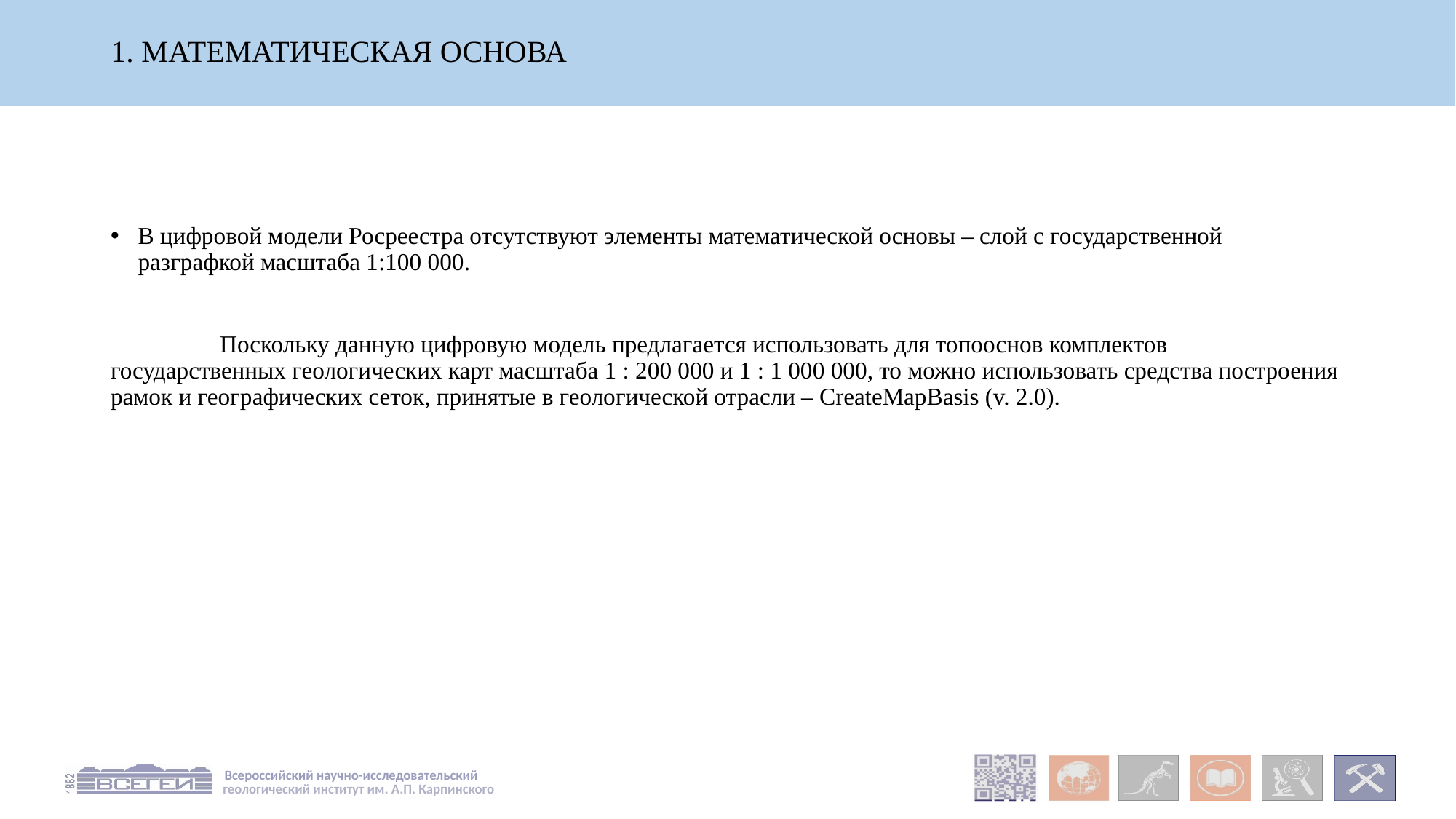

1. МАТЕМАТИЧЕСКАЯ ОСНОВА
В цифровой модели Росреестра отсутствуют элементы математической основы – слой с государственной разграфкой масштаба 1:100 000.

	Поскольку данную цифровую модель предлагается использовать для топооснов комплектов государственных геологических карт масштаба 1 : 200 000 и 1 : 1 000 000, то можно использовать средства построения рамок и географических сеток, принятые в геологической отрасли – CreateMapBasis (v. 2.0).